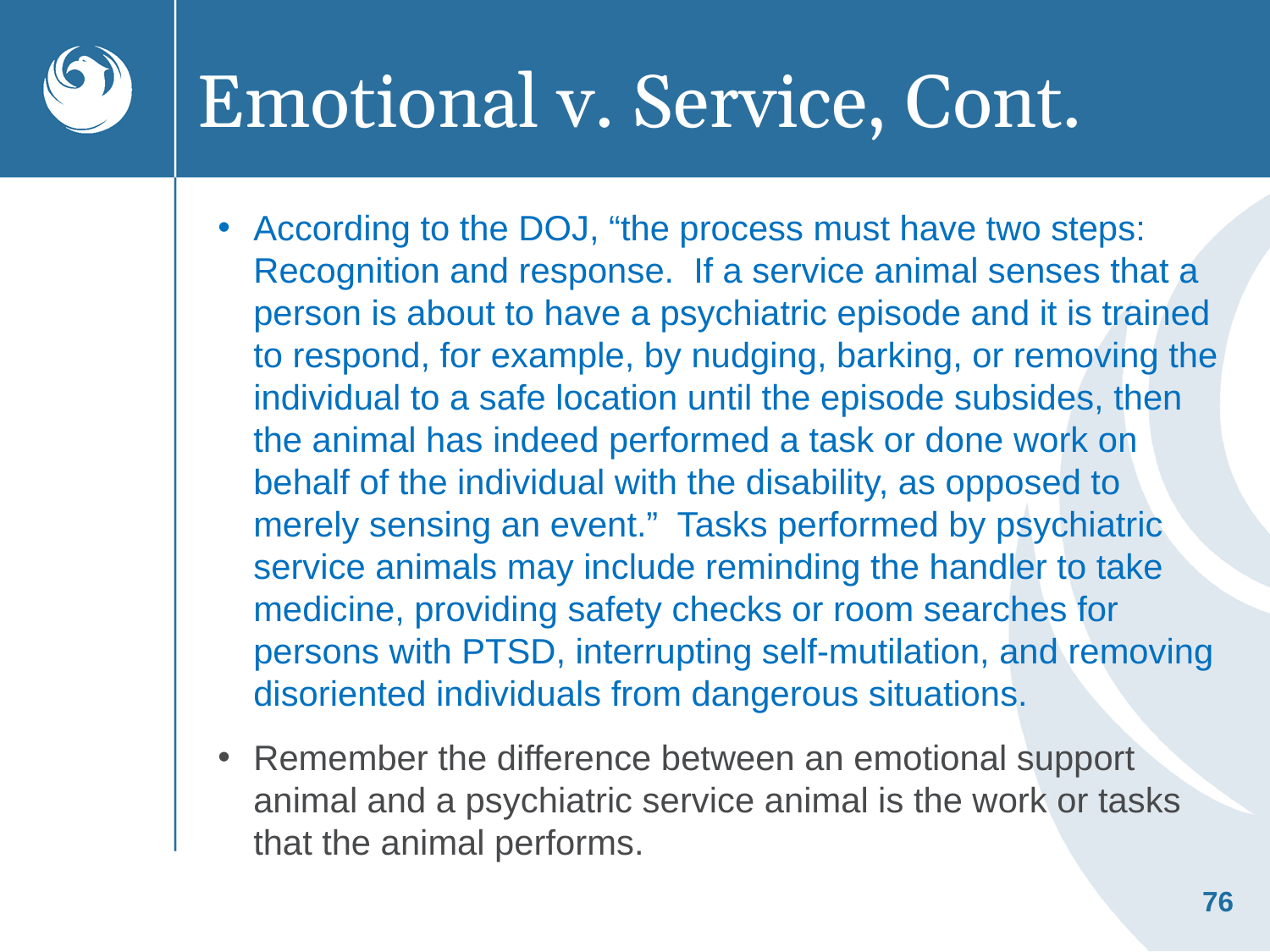

Emotional v. Service, Cont.
According to the DOJ, “the process must have two steps: Recognition and response.  If a service animal senses that a person is about to have a psychiatric episode and it is trained to respond, for example, by nudging, barking, or removing the individual to a safe location until the episode subsides, then the animal has indeed performed a task or done work on behalf of the individual with the disability, as opposed to merely sensing an event.”  Tasks performed by psychiatric service animals may include reminding the handler to take medicine, providing safety checks or room searches for persons with PTSD, interrupting self-mutilation, and removing disoriented individuals from dangerous situations.

Remember the difference between an emotional support animal and a psychiatric service animal is the work or tasks that the animal performs.